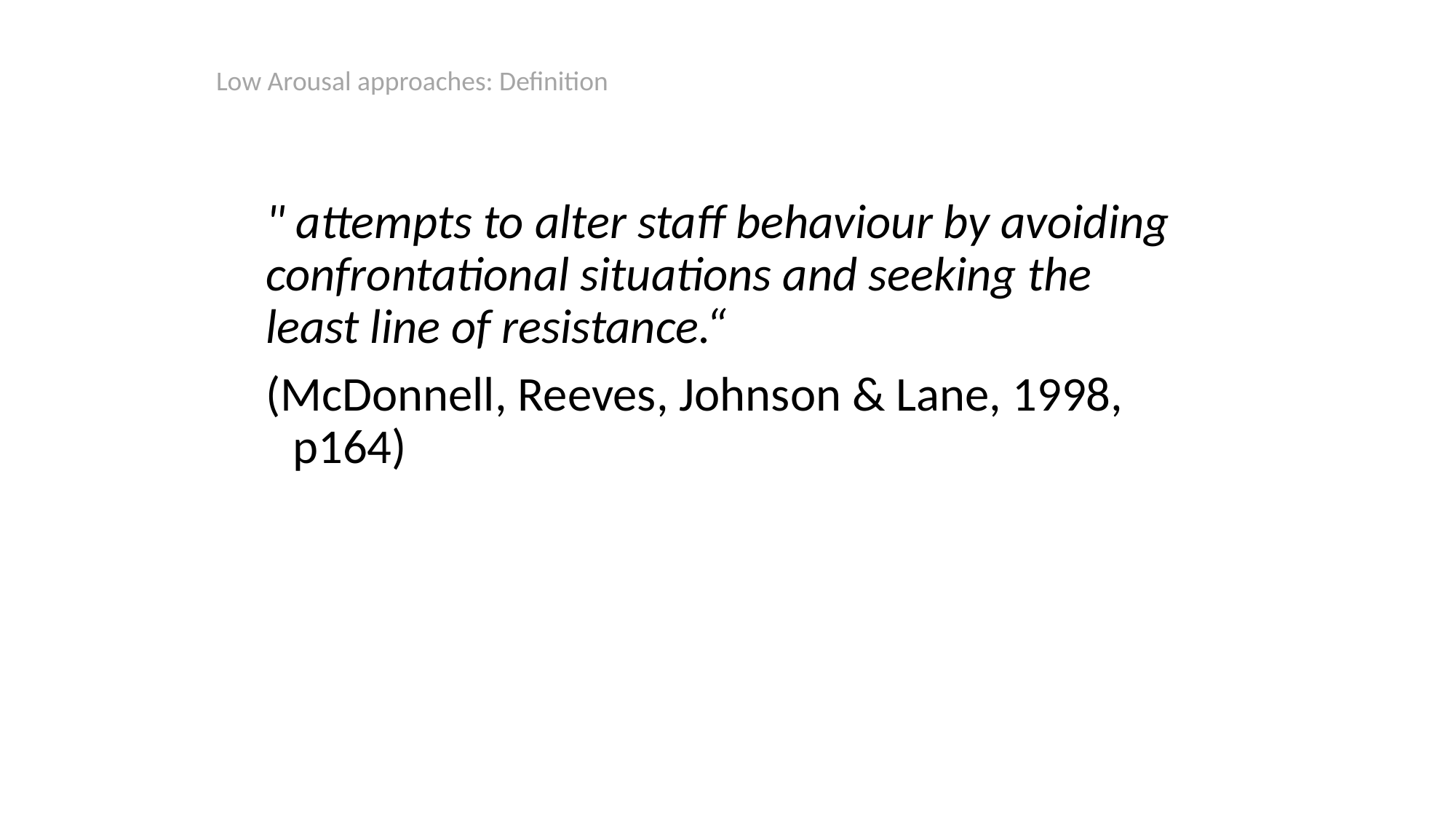

# Low Arousal approaches: Definition
" attempts to alter staff behaviour by avoiding confrontational situations and seeking the least line of resistance.“
(McDonnell, Reeves, Johnson & Lane, 1998, p164)